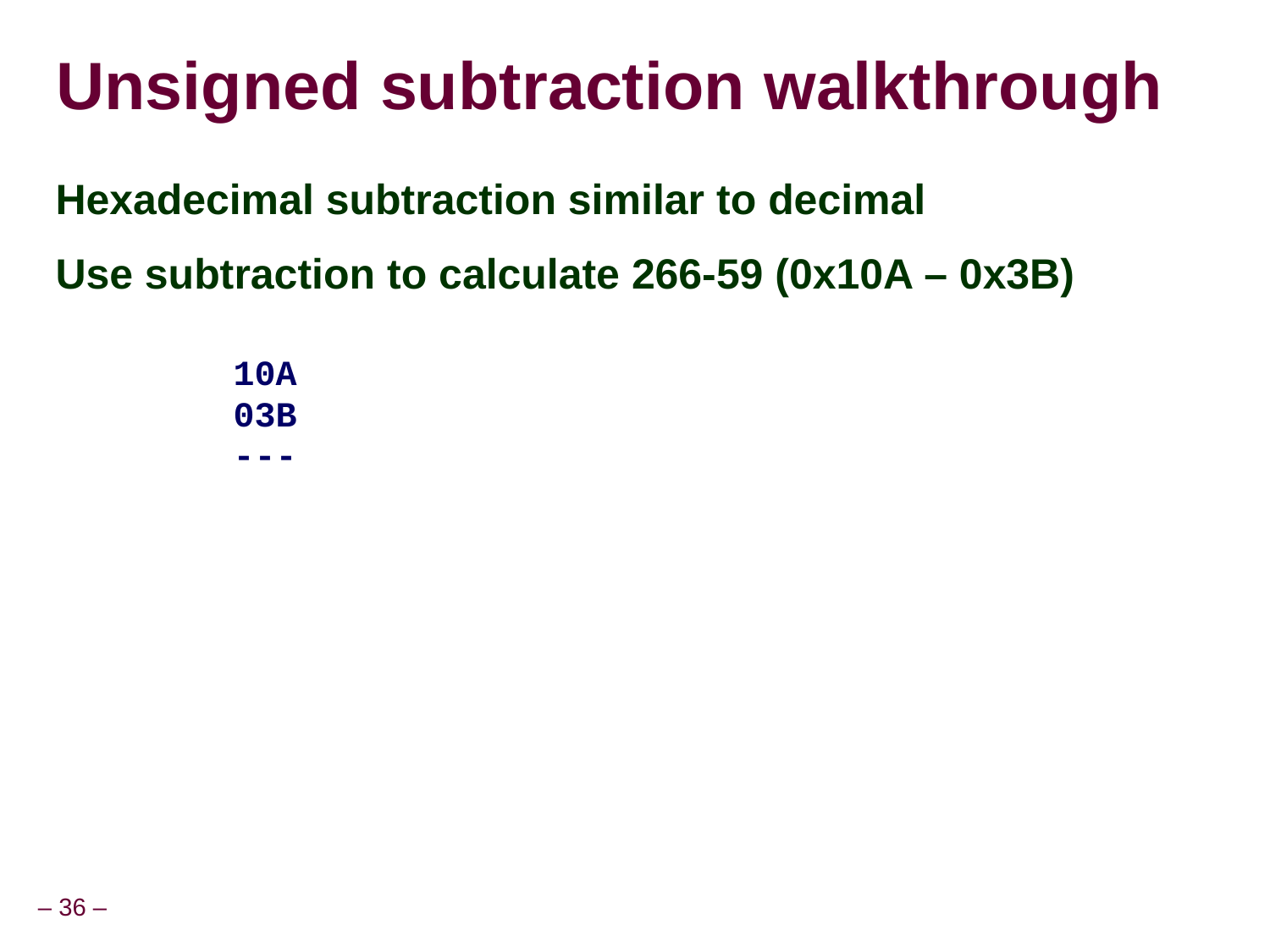

Unsigned subtraction walkthrough
Hexadecimal subtraction similar to decimal
Use subtraction to calculate 266-59 (0x10A – 0x3B)
	10A
	03B
	---